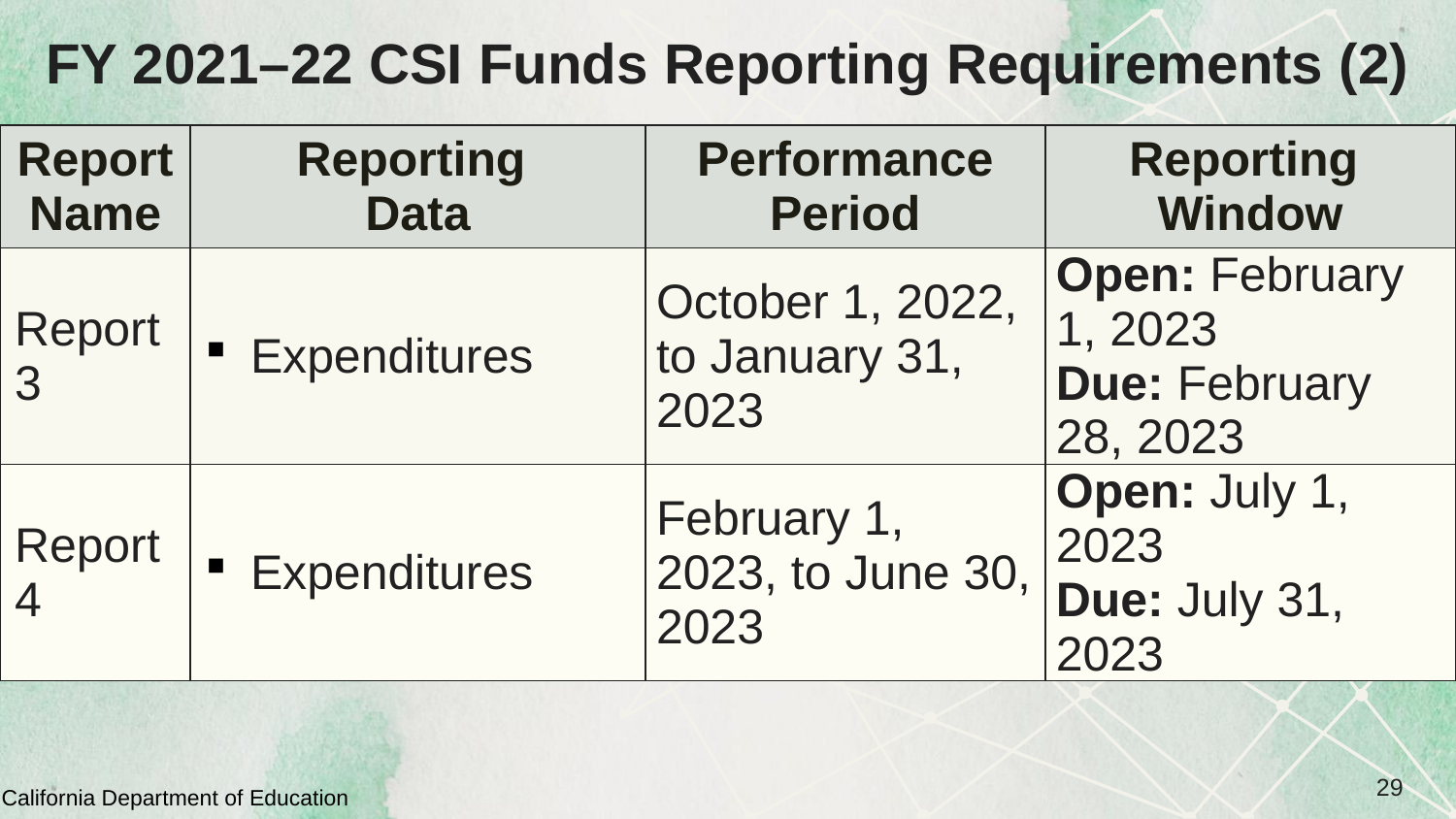

# FY 2021–22 CSI Funds Reporting Requirements (2)
| Report Name | Reporting Data | Performance Period | Reporting Window |
| --- | --- | --- | --- |
| Report 3 | Expenditures | October 1, 2022, to January 31, 2023 | Open: February 1, 2023 Due: February 28, 2023 |
| Report 4 | Expenditures | February 1, 2023, to June 30, 2023 | Open: July 1, 2023 Due: July 31, 2023 |
29